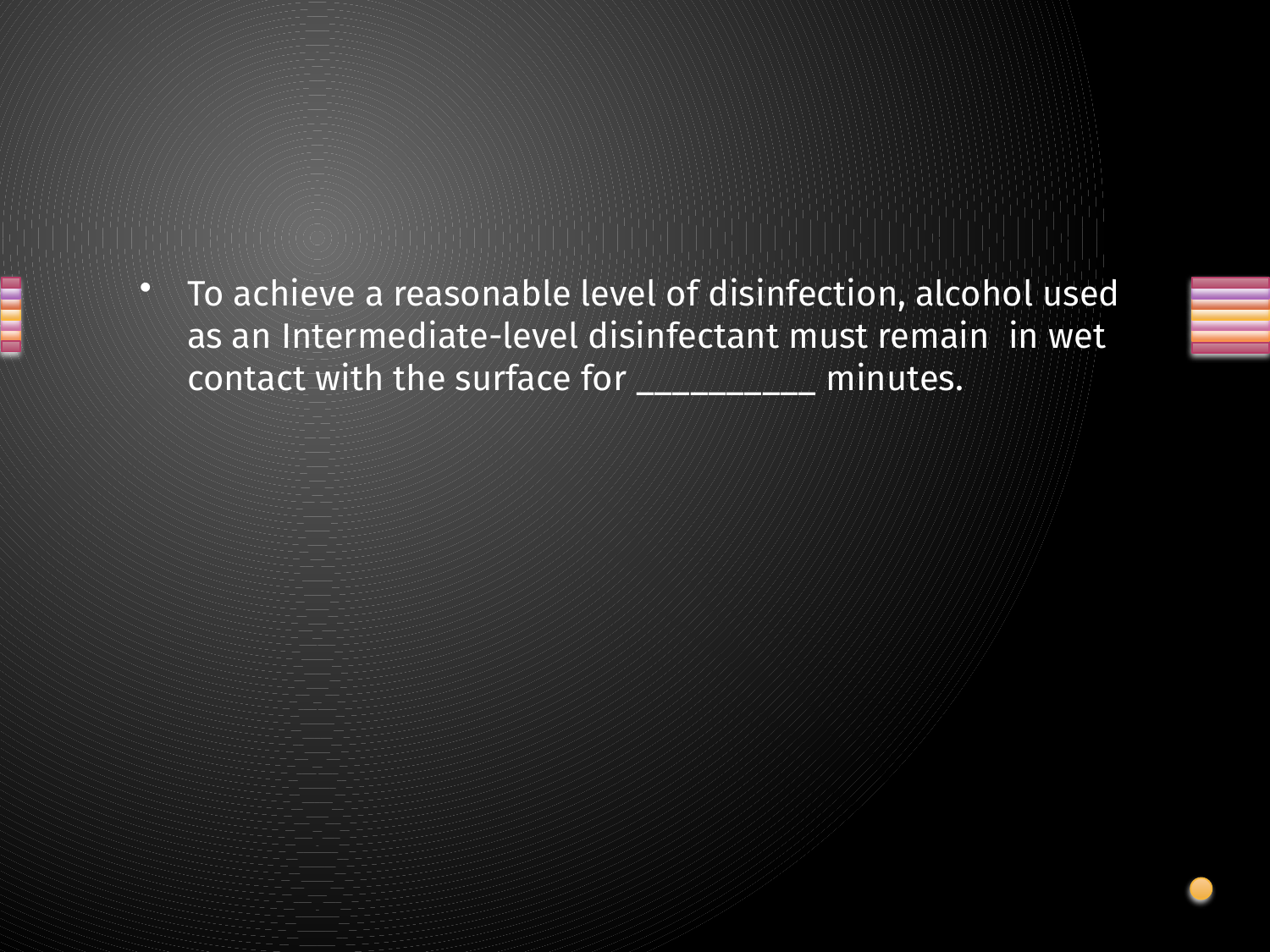

#
To achieve a reasonable level of disinfection, alcohol used as an Intermediate-level disinfectant must remain  in wet contact with the surface for __________ minutes.